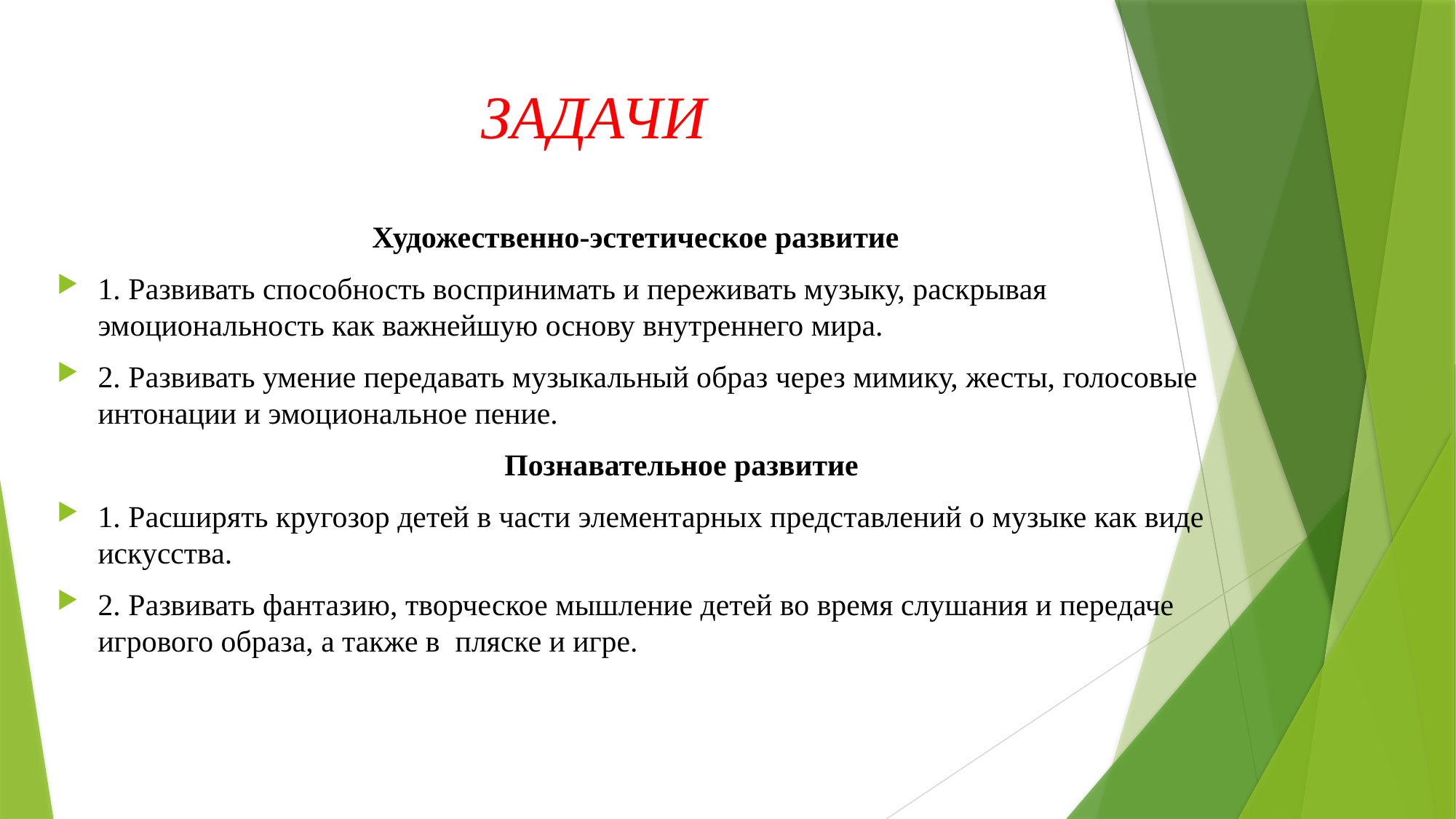

# ЗАДАЧИ
 Художественно-эстетическое развитие
1. Развивать способность воспринимать и переживать музыку, раскрывая эмоциональность как важнейшую основу внутреннего мира.
2. Развивать умение передавать музыкальный образ через мимику, жесты, голосовые интонации и эмоциональное пение.
             Познавательное развитие
1. Расширять кругозор детей в части элементарных представлений о музыке как виде искусства.
2. Развивать фантазию, творческое мышление детей во время слушания и передаче игрового образа, а также в  пляске и игре.